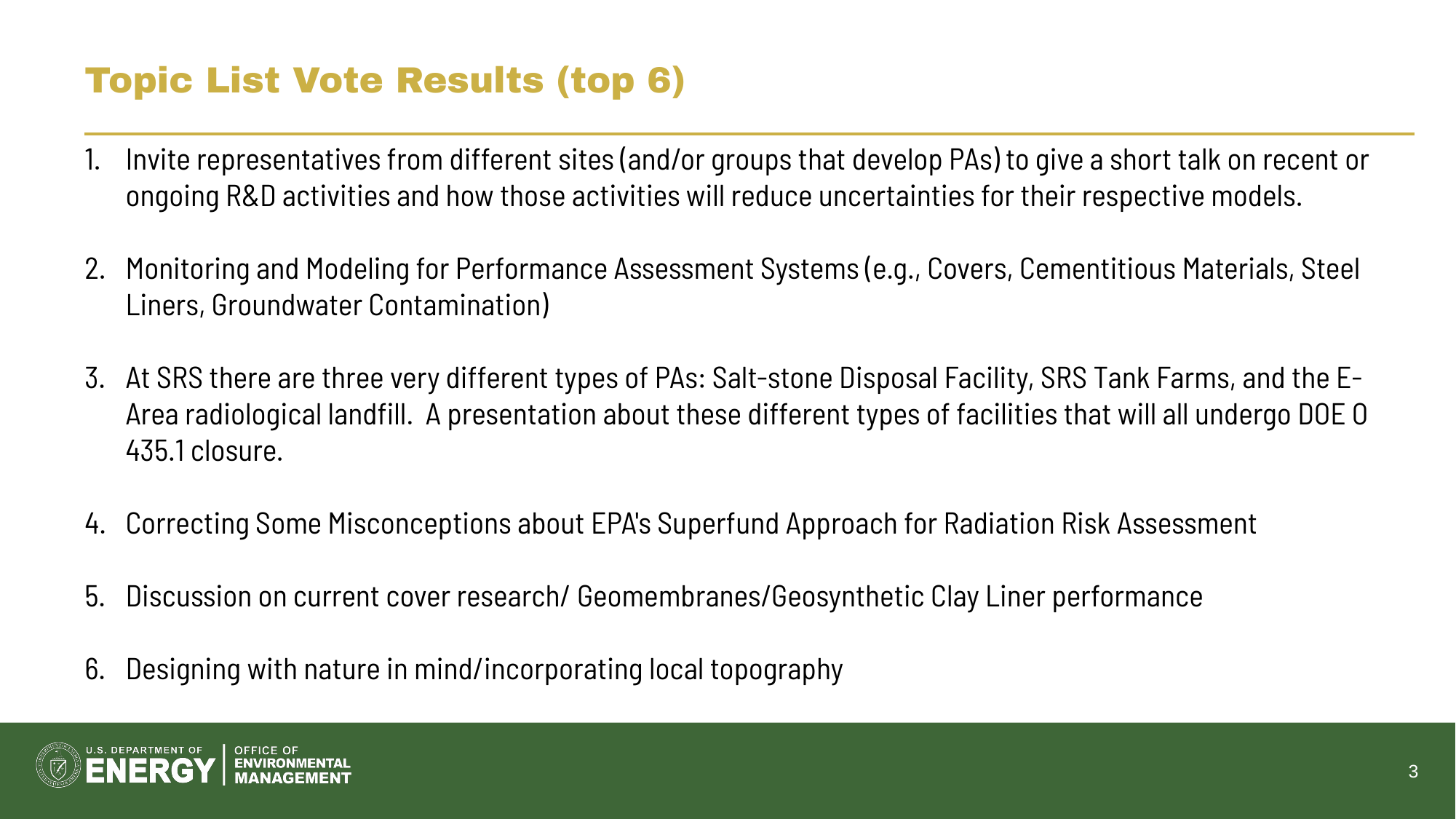

# Topic List Vote Results (top 6)
Invite representatives from different sites (and/or groups that develop PAs) to give a short talk on recent or ongoing R&D activities and how those activities will reduce uncertainties for their respective models.

Monitoring and Modeling for Performance Assessment Systems (e.g., Covers, Cementitious Materials, Steel Liners, Groundwater Contamination)

At SRS there are three very different types of PAs: Salt-stone Disposal Facility, SRS Tank Farms, and the E-Area radiological landfill.  A presentation about these different types of facilities that will all undergo DOE O 435.1 closure.

Correcting Some Misconceptions about EPA's Superfund Approach for Radiation Risk Assessment

Discussion on current cover research/ Geomembranes/Geosynthetic Clay Liner performance

Designing with nature in mind/incorporating local topography
3